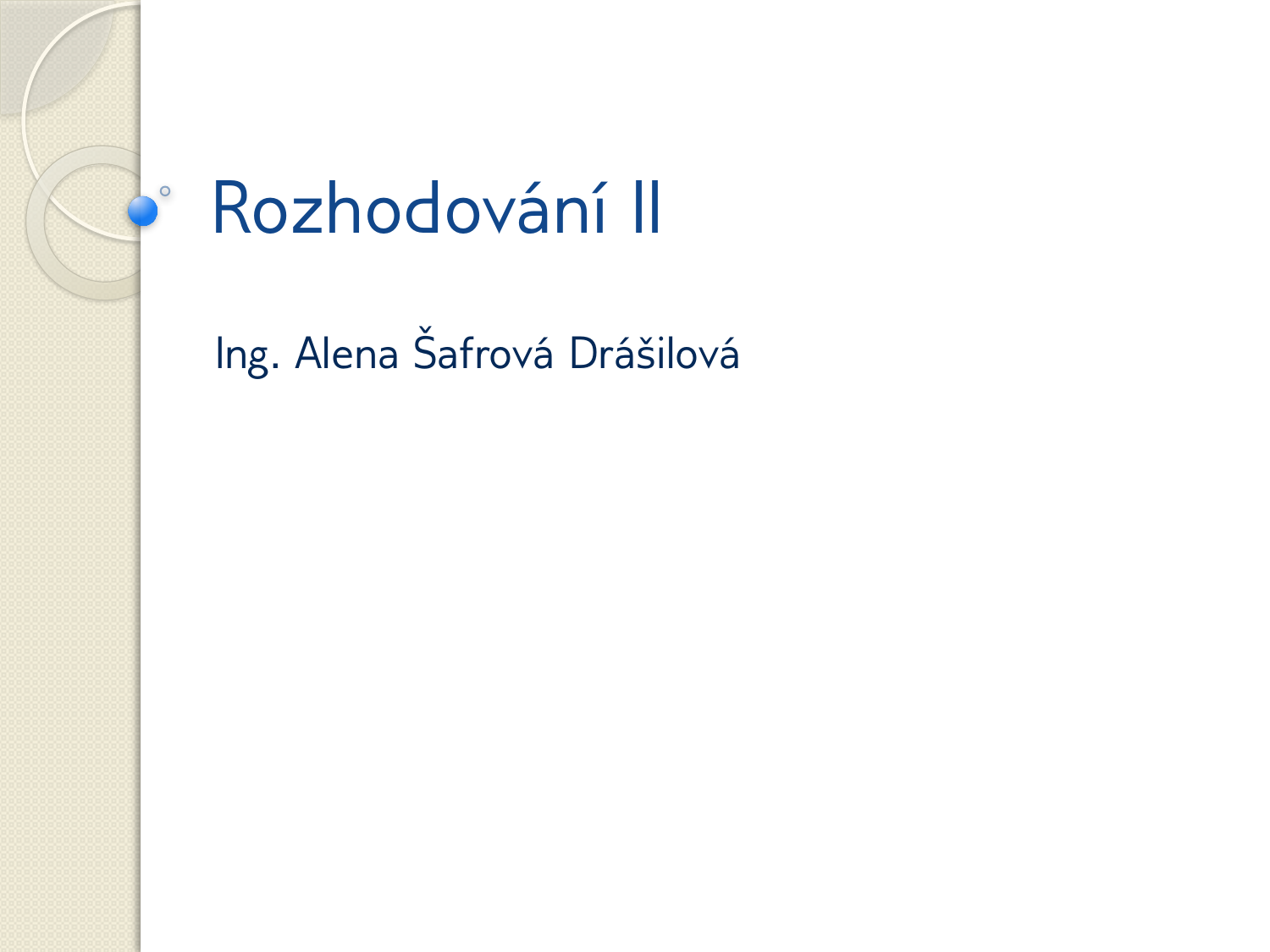

# Rozhodování II

Ing. Alena Šafrová Drášilová